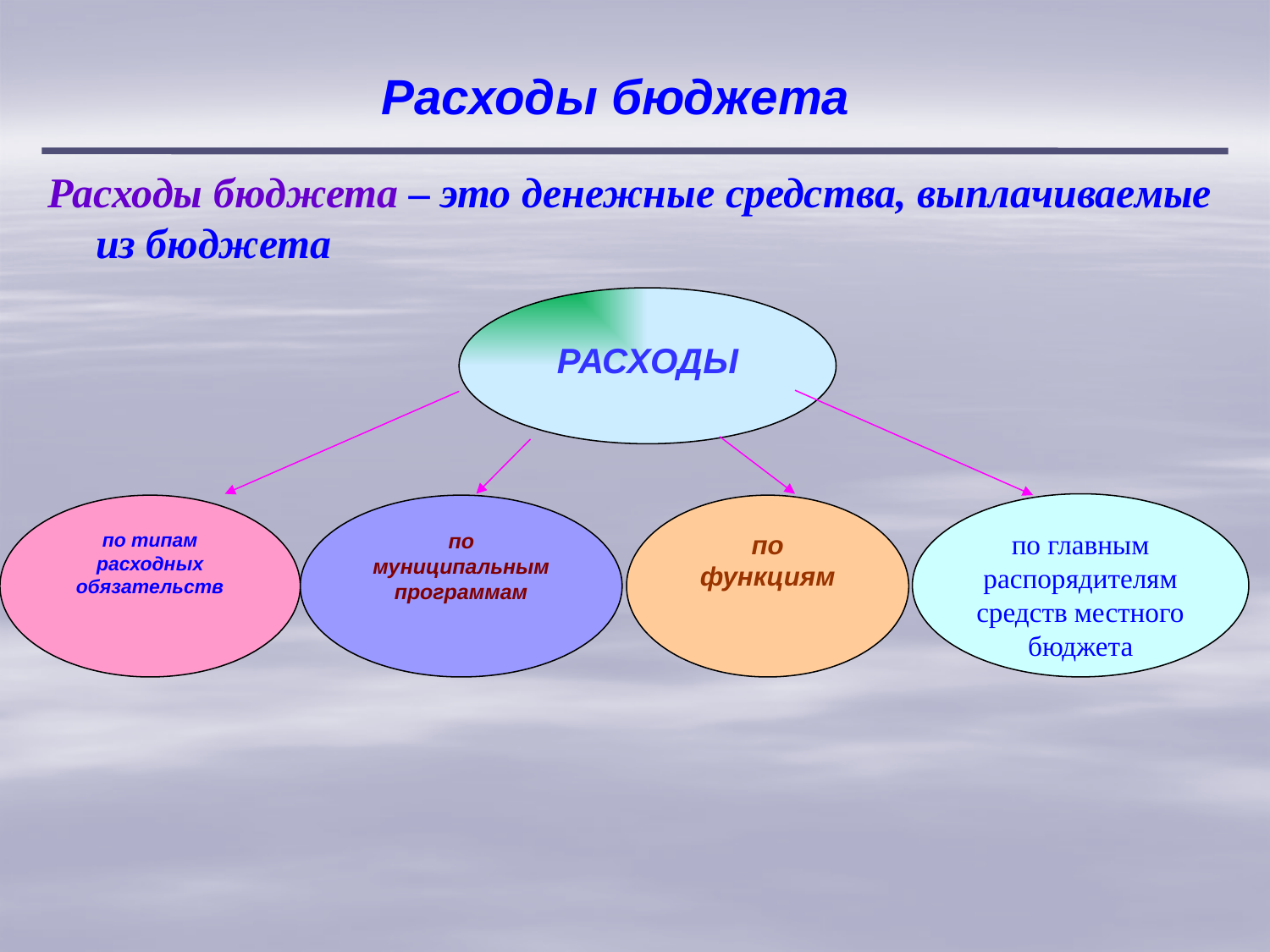

|  |
| --- |
# Расходы бюджета

Расходы бюджета – это денежные средства, выплачиваемые из бюджета
РАСХОДЫ

по главным распорядителям средств местного бюджета
по муниципальным программам
по функциям
по типам расходных обязательств